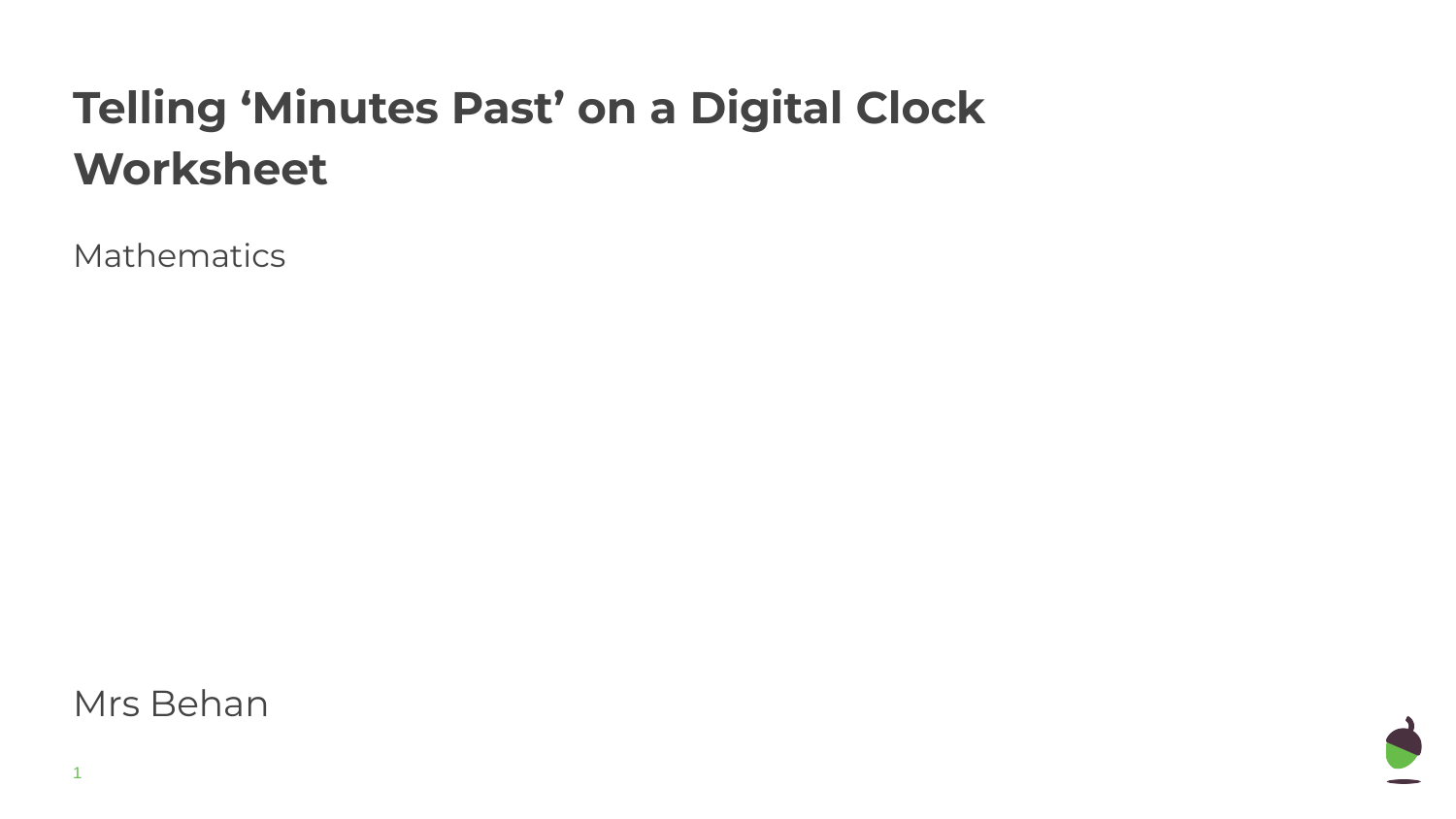

# Telling ‘Minutes Past’ on a Digital Clock
Worksheet
Mathematics
Mrs Behan

1